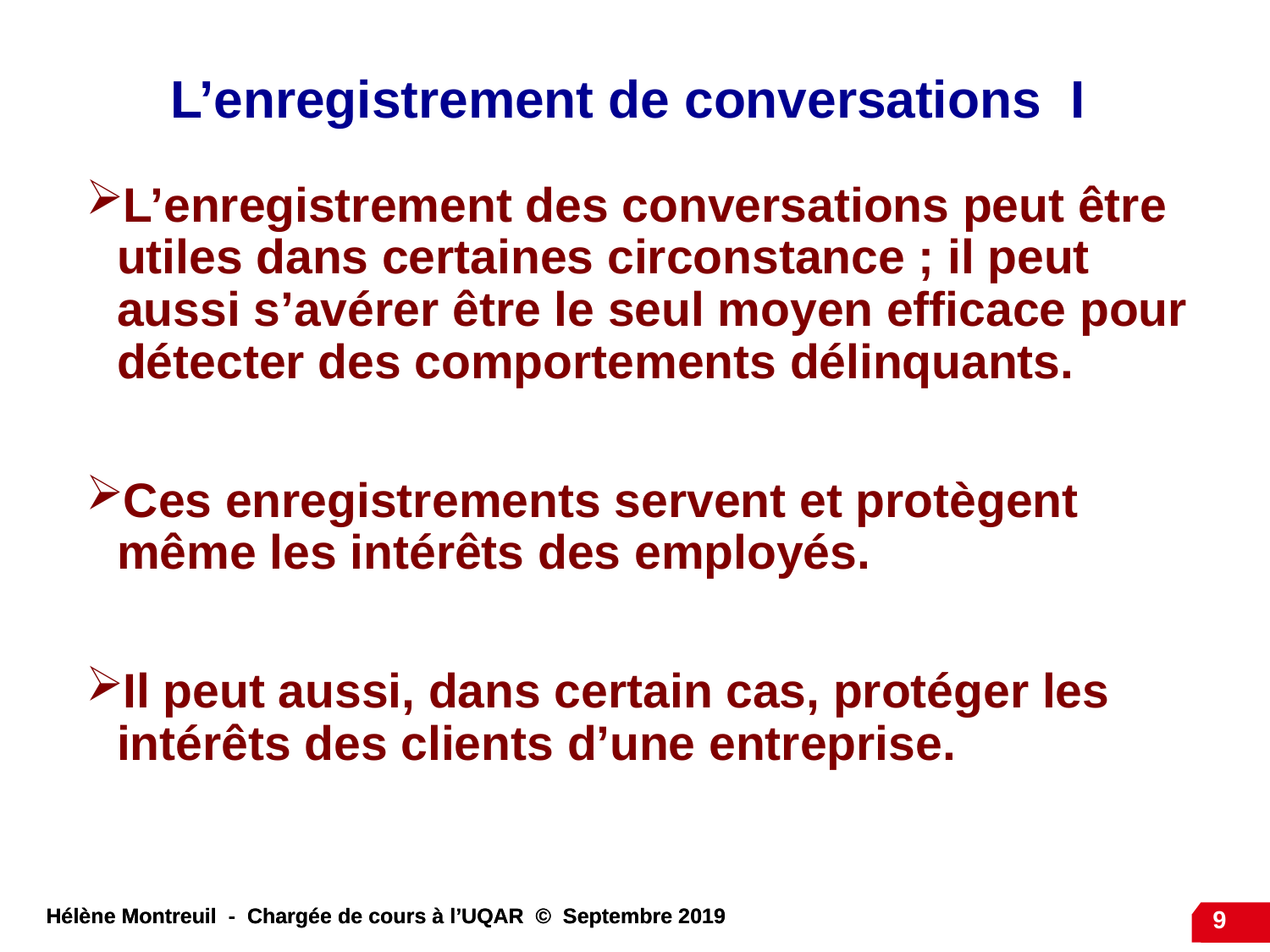

# L’enregistrement de conversations  I
L’enregistrement des conversations peut être utiles dans certaines circonstance ; il peut aussi s’avérer être le seul moyen efficace pour détecter des comportements délinquants.

Ces enregistrements servent et protègent même les intérêts des employés.

Il peut aussi, dans certain cas, protéger les intérêts des clients d’une entreprise.
9